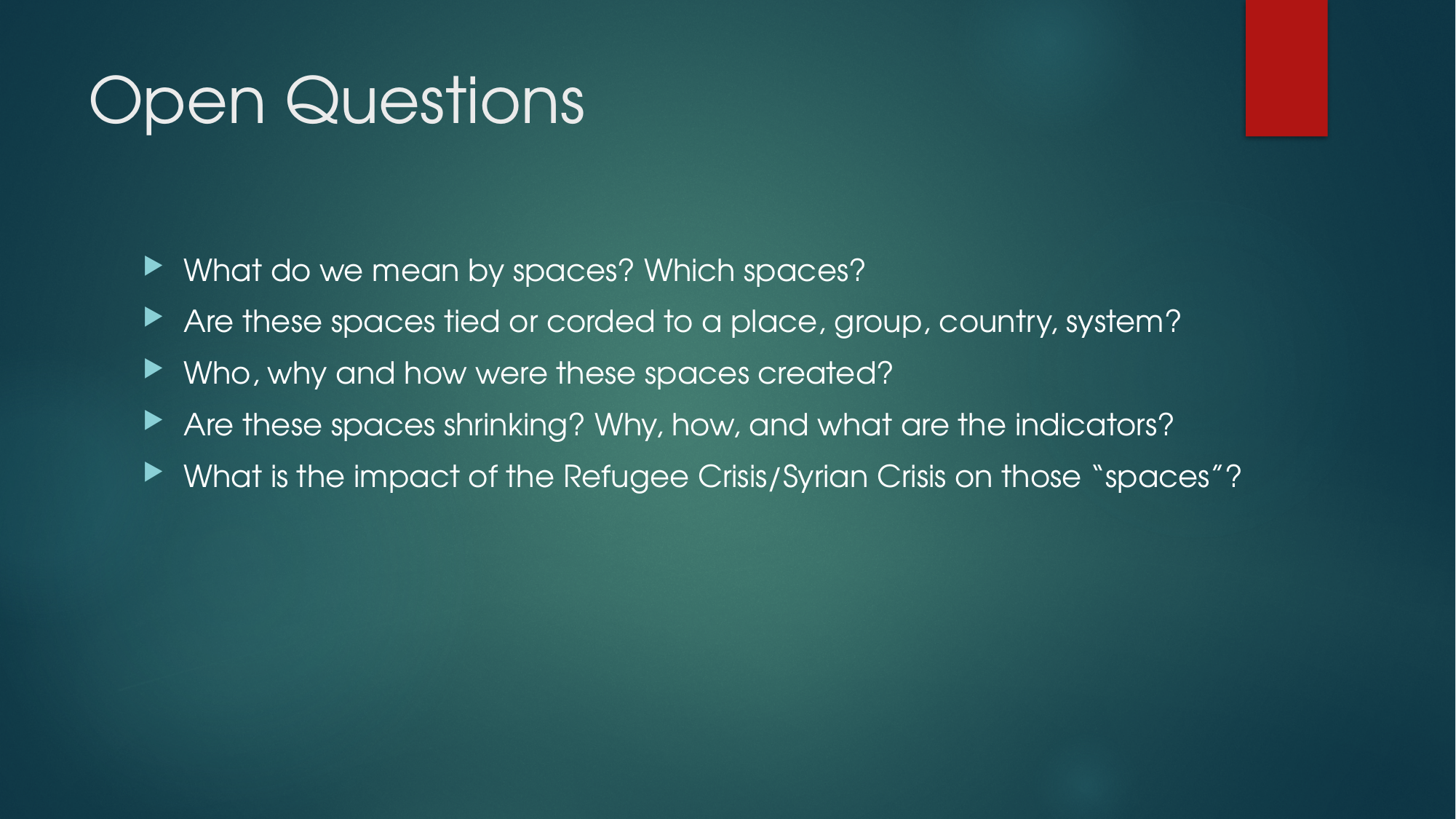

# Open Questions
What do we mean by spaces? Which spaces?
Are these spaces tied or corded to a place, group, country, system?
Who, why and how were these spaces created?
Are these spaces shrinking? Why, how, and what are the indicators?
What is the impact of the Refugee Crisis/Syrian Crisis on those “spaces”?